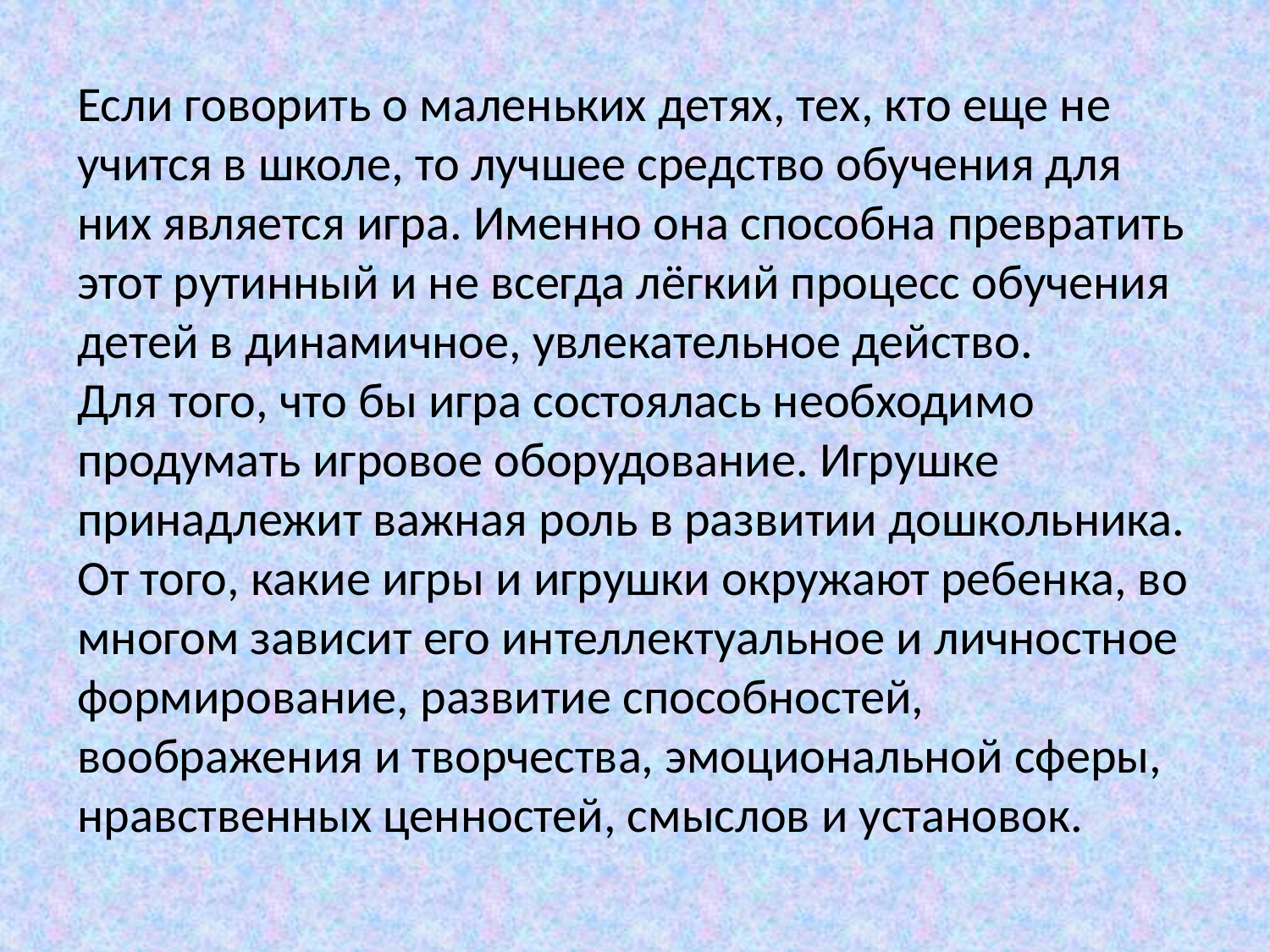

Если говорить о маленьких детях, тех, кто еще не учится в школе, то лучшее средство обучения для них является игра. Именно она способна превратить этот рутинный и не всегда лёгкий процесс обучения детей в динамичное, увлекательное действо.
Для того, что бы игра состоялась необходимо продумать игровое оборудование. Игрушке принадлежит важная роль в развитии дошкольника. От того, какие игры и игрушки окружают ребенка, во многом зависит его интеллектуальное и личностное формирование, развитие способностей, воображения и творчества, эмоциональной сферы, нравственных ценностей, смыслов и установок.